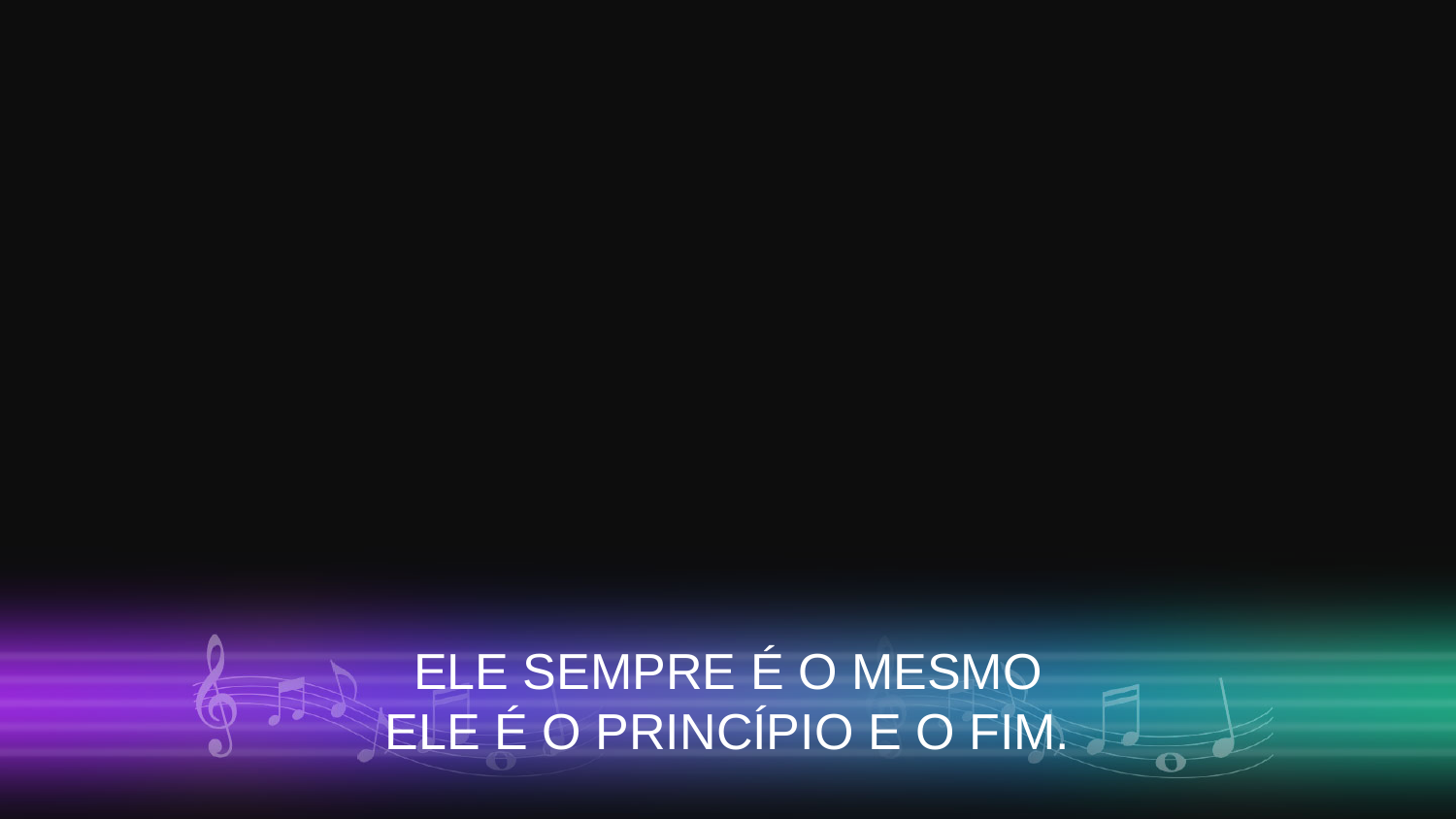

ELE SEMPRE É O MESMO
ELE É O PRINCÍPIO E O FIM.